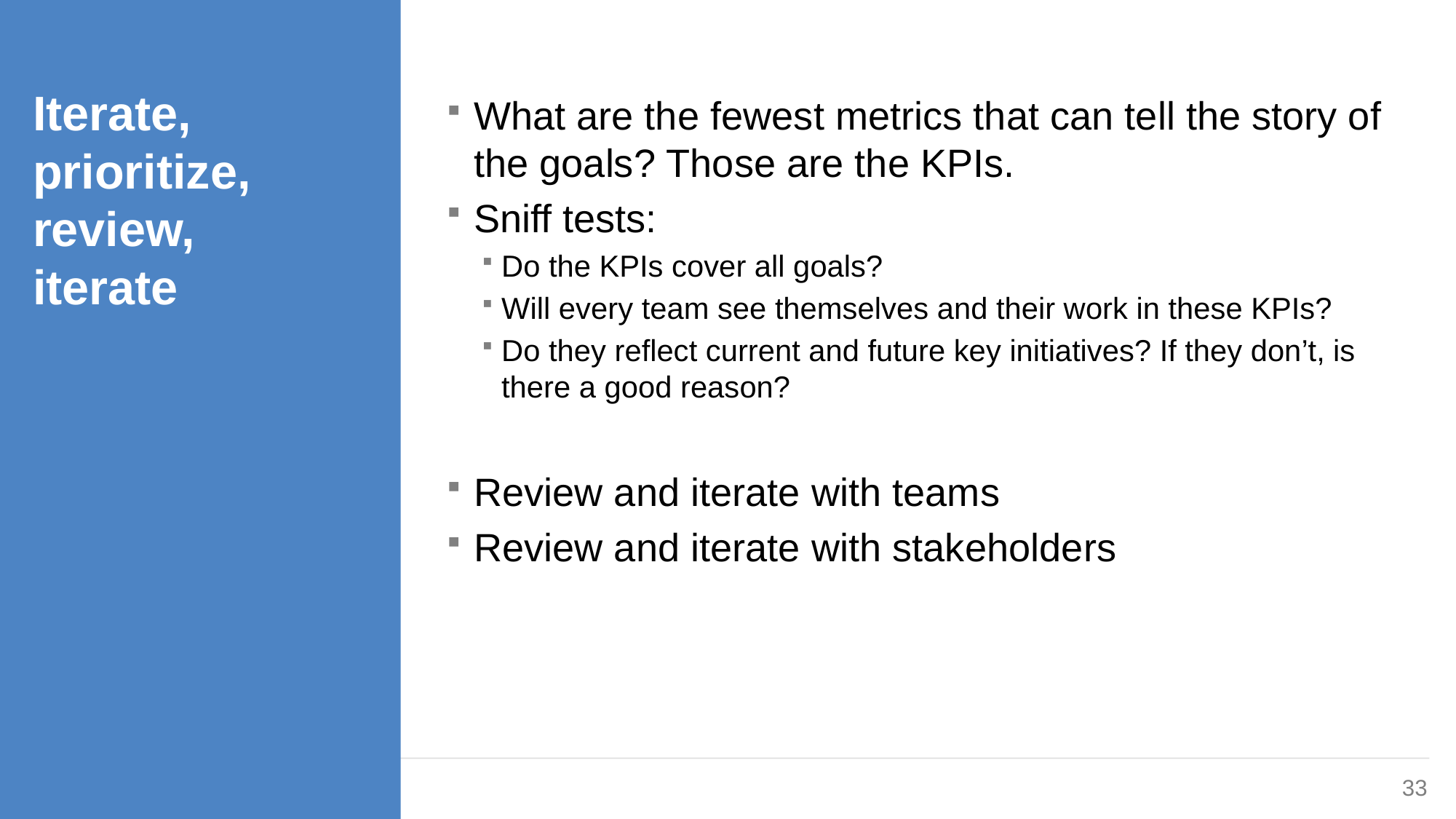

Iterate, prioritize, review,
iterate

What are the fewest metrics that can tell the story of the goals? Those are the KPIs.
Sniff tests:
Do the KPIs cover all goals?
Will every team see themselves and their work in these KPIs?
Do they reflect current and future key initiatives? If they don’t, is there a good reason?

Review and iterate with teams
Review and iterate with stakeholders